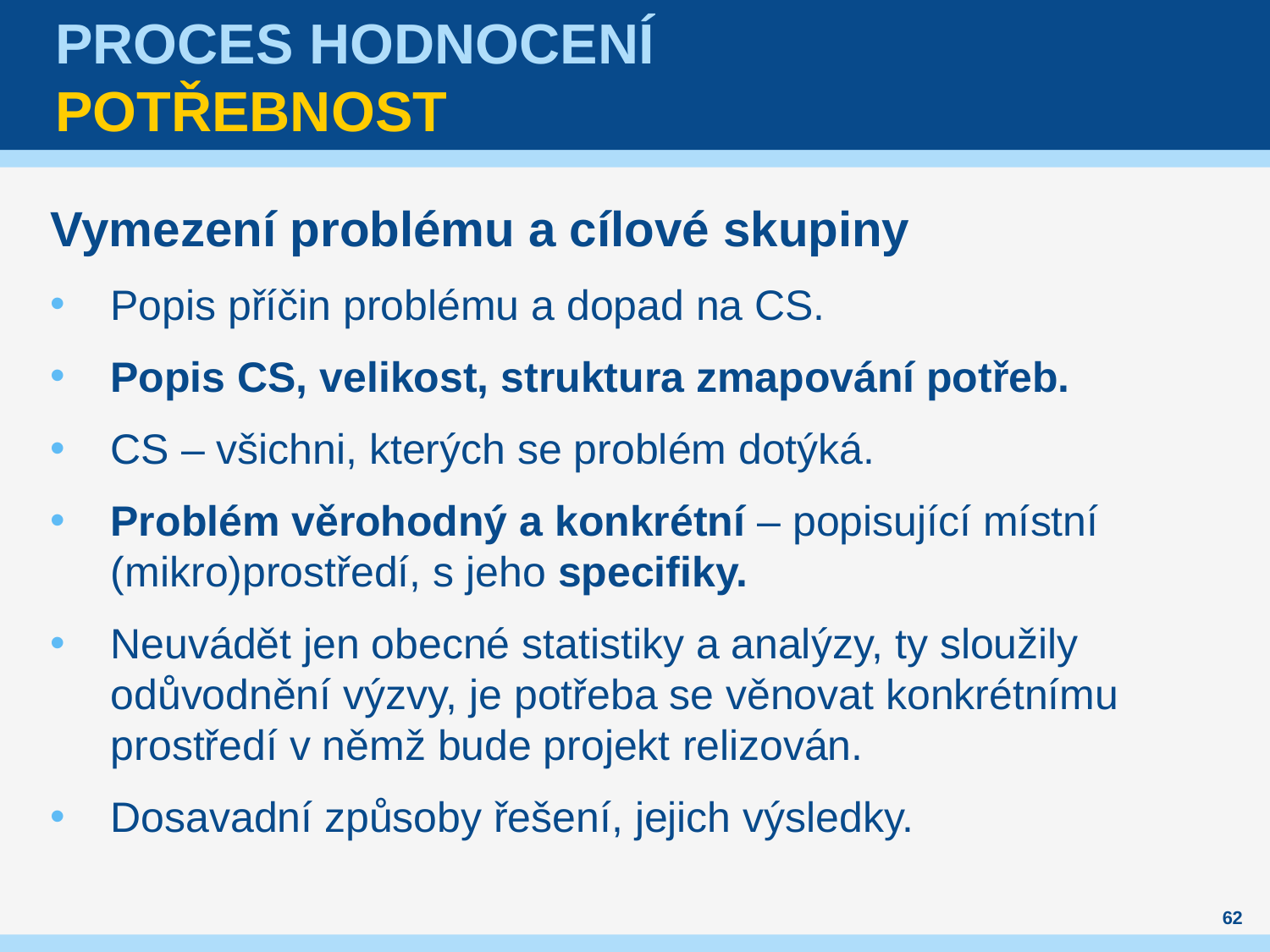

# Proces hodnocení Potřebnost
Vymezení problému a cílové skupiny
Popis příčin problému a dopad na CS.
Popis CS, velikost, struktura zmapování potřeb.
CS – všichni, kterých se problém dotýká.
Problém věrohodný a konkrétní – popisující místní (mikro)prostředí, s jeho specifiky.
Neuvádět jen obecné statistiky a analýzy, ty sloužily odůvodnění výzvy, je potřeba se věnovat konkrétnímu prostředí v němž bude projekt relizován.
Dosavadní způsoby řešení, jejich výsledky.

62